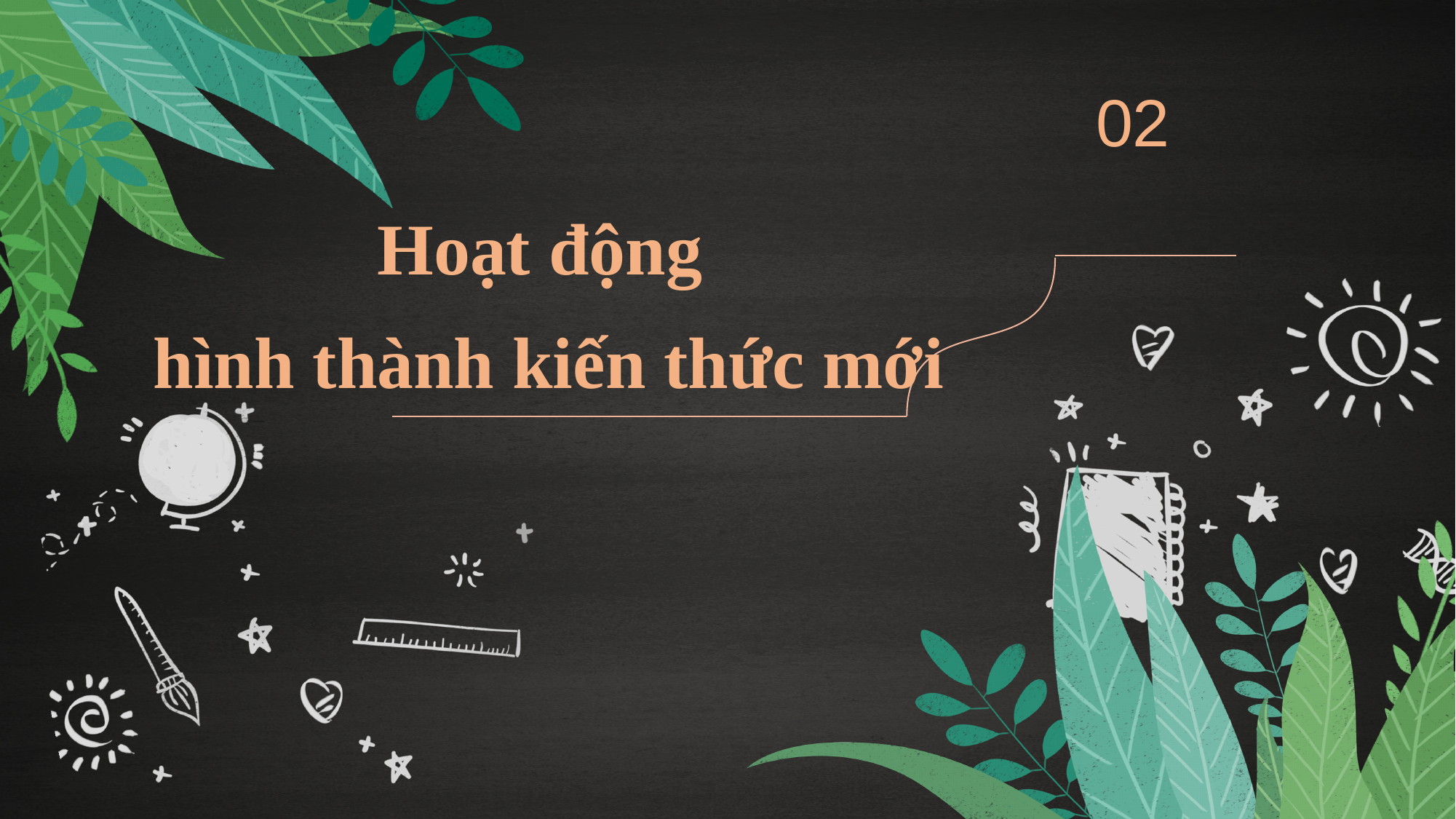

02
Hoạt động
hình thành kiến thức mới